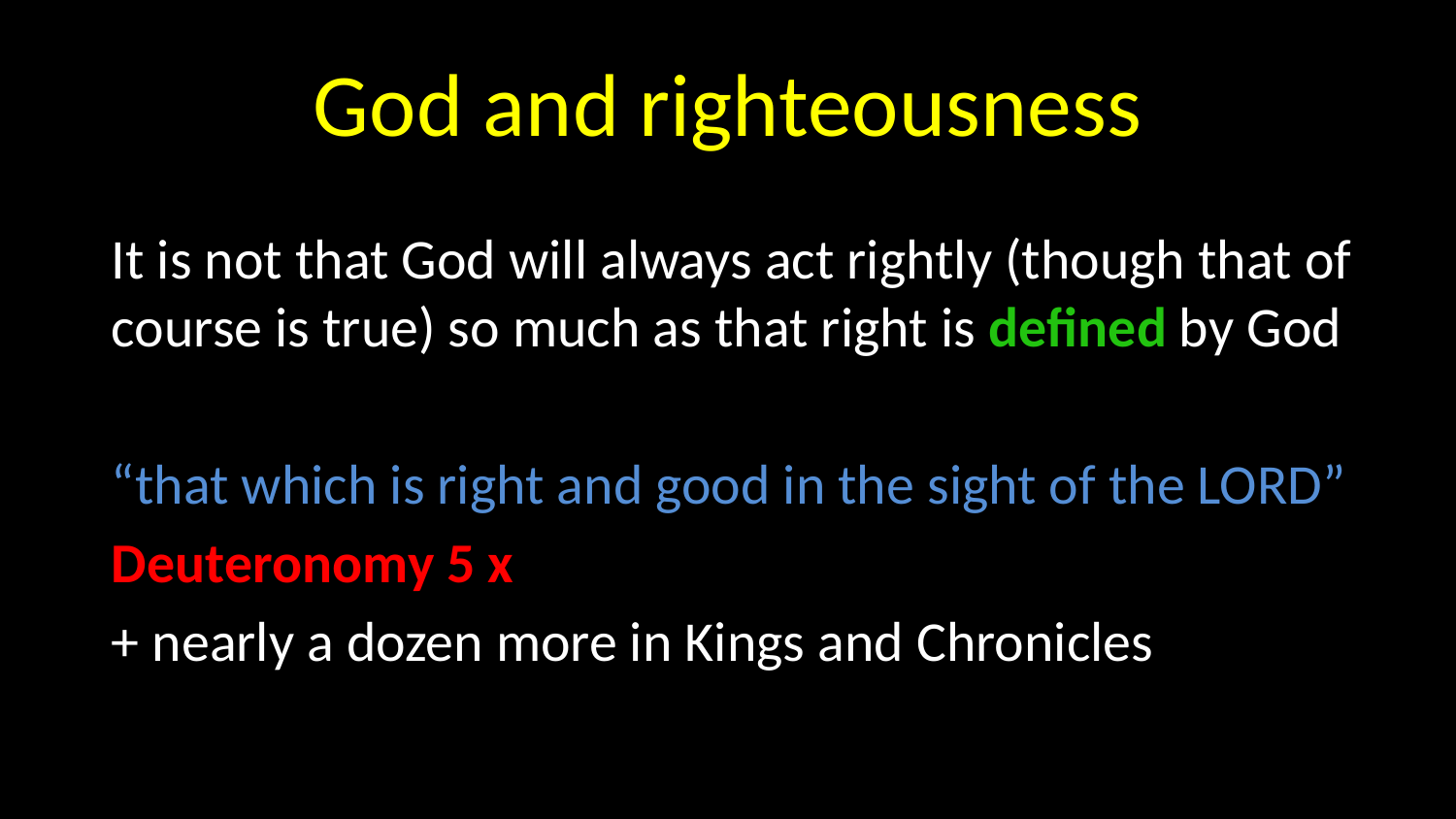

# God and righteousness
It is not that God will always act rightly (though that of course is true) so much as that right is defined by God

“that which is right and good in the sight of the LORD”
Deuteronomy 5 x
+ nearly a dozen more in Kings and Chronicles